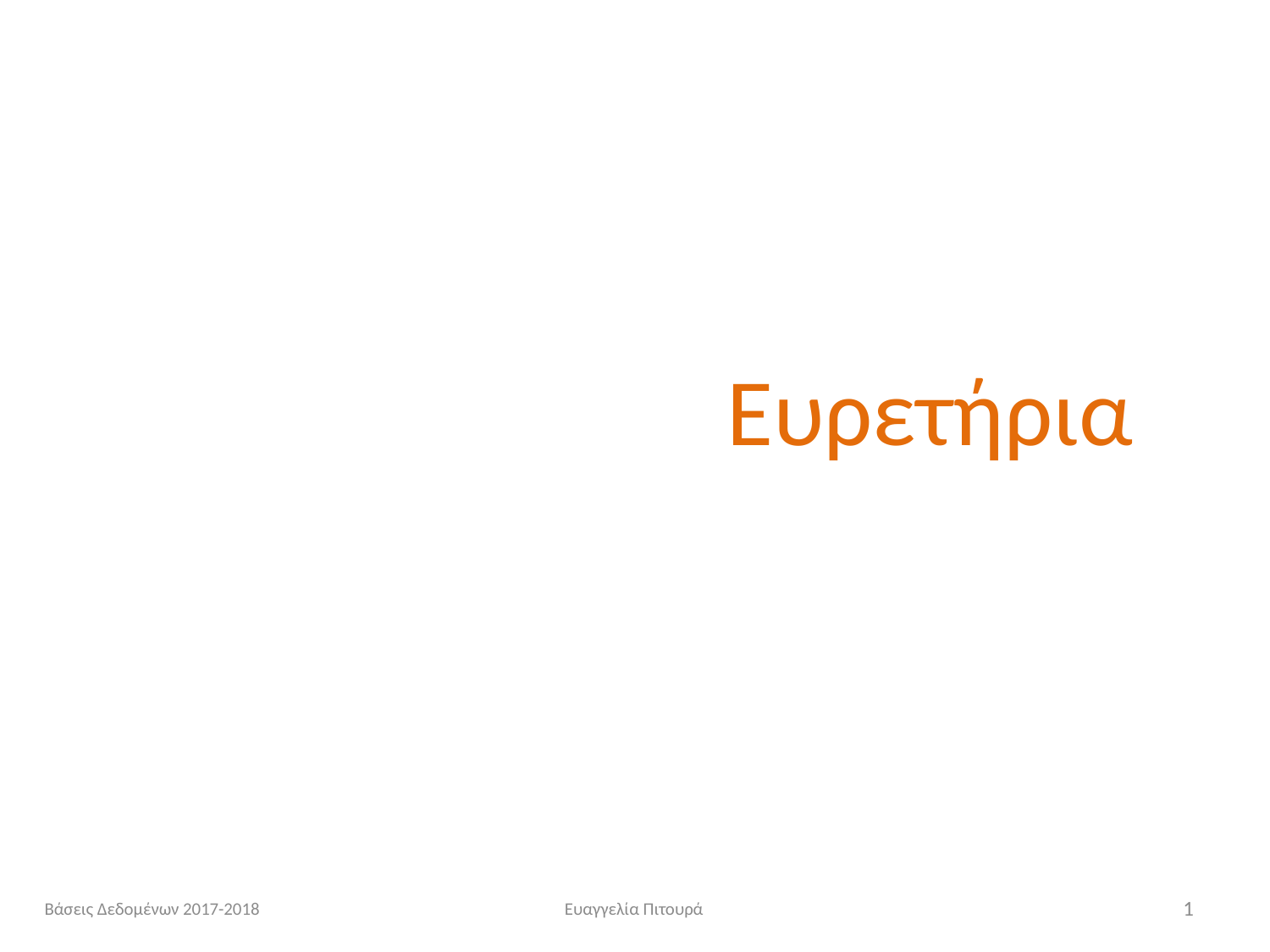

Ευρετήρια
Βάσεις Δεδομένων 2017-2018
Ευαγγελία Πιτουρά
1